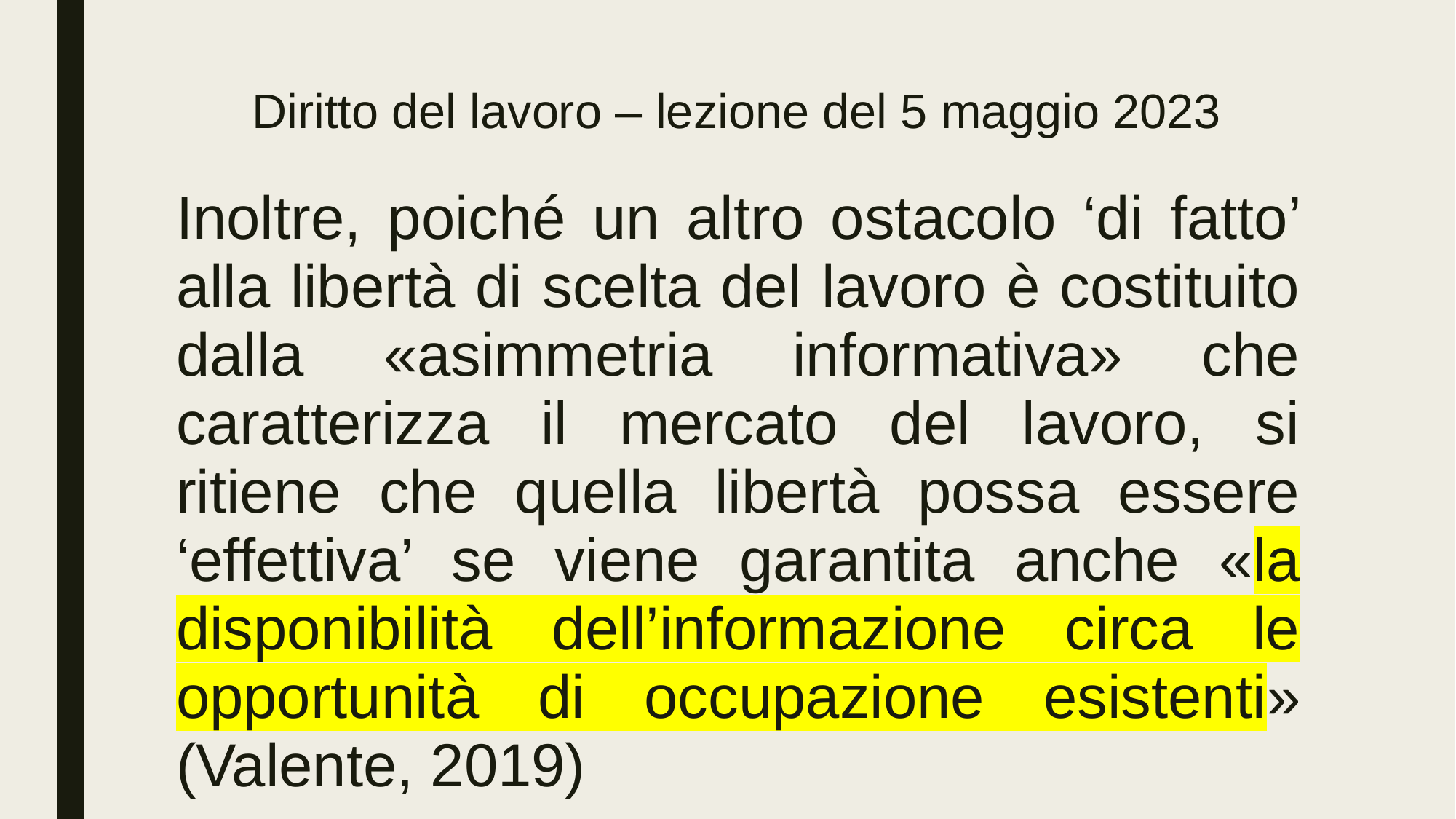

# Diritto del lavoro – lezione del 5 maggio 2023
Inoltre, poiché un altro ostacolo ‘di fatto’ alla libertà di scelta del lavoro è costituito dalla «asimmetria informativa» che caratterizza il mercato del lavoro, si ritiene che quella libertà possa essere ‘effettiva’ se viene garantita anche «la disponibilità dell’informazione circa le opportunità di occupazione esistenti» (Valente, 2019)